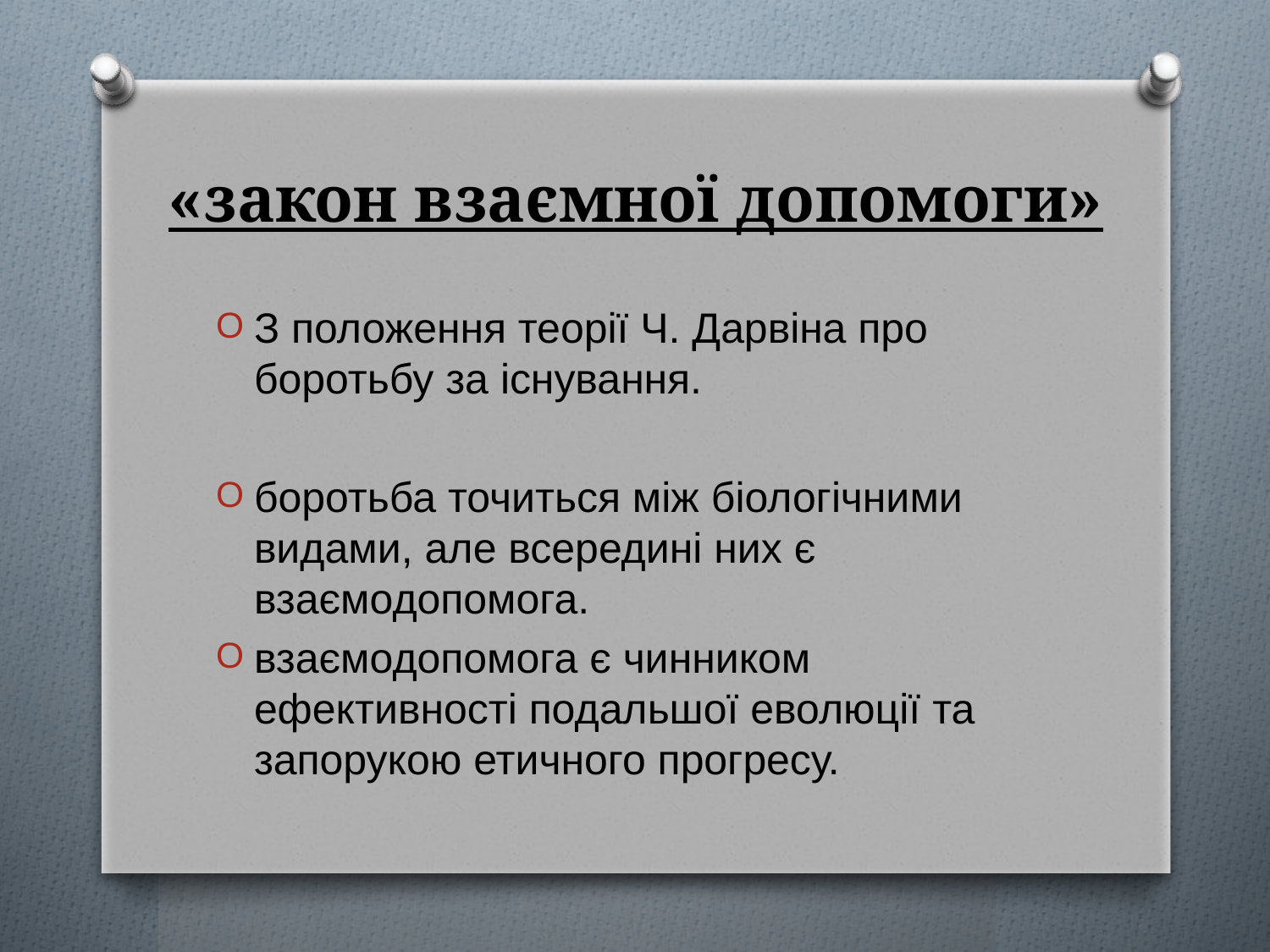

# «закон взаємної допомоги»
З положення теорії Ч. Дарвіна про боротьбу за існування.

боротьба точиться між біологічними видами, але всередині них є взаємодопомога.
взаємодопомога є чинником ефективності подальшої еволюції та запорукою етичного прогресу.